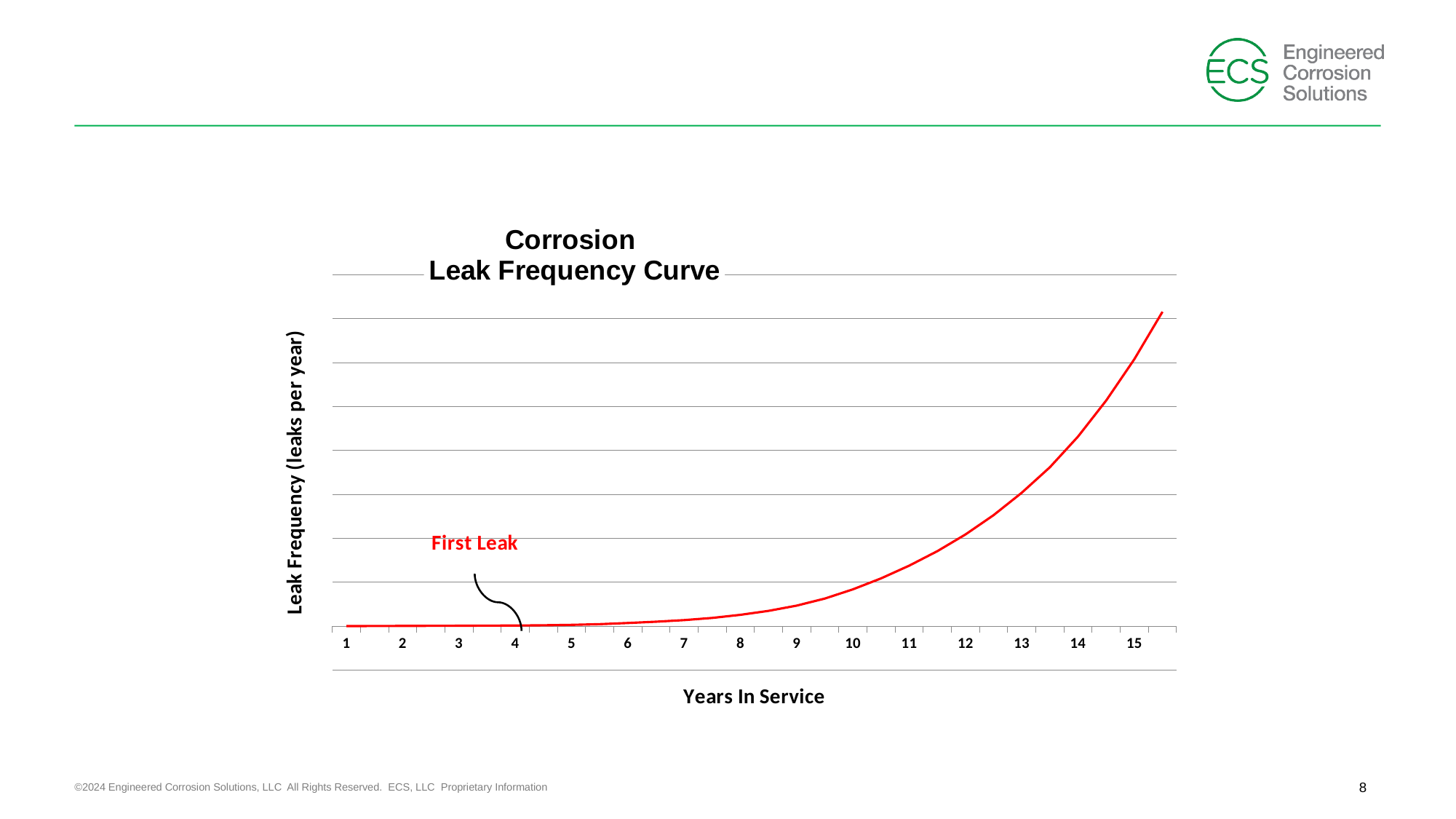

#

### Chart: Corrosion
Leak Frequency Curve

| Category |  |
|---|---|
| 1 | 1.0 |
|  | 2.0 |
| 2 | 3.0 |
|  | 4.0 |
| 3 | 5.0 |
|  | 6.0 |
| 4 | 7.0 |
|  | 10.0 |
| 5 | 15.0 |
|  | 23.0 |
| 6 | 36.0 |
|  | 51.0 |
| 7 | 69.0 |
|  | 94.0 |
| 8 | 129.0 |
|  | 174.0 |
| 9 | 234.0 |
|  | 314.0 |
| 10 | 419.0 |
|  | 544.0 |
| 11 | 689.0 |
|  | 854.0 |
| 12 | 1044.0 |
|  | 1264.0 |
| 13 | 1519.0 |
|  | 1809.0 |
| 14 | 2159.0 |
|  | 2569.0 |
| 15 | 3039.0 |
|  | 3579.0 |